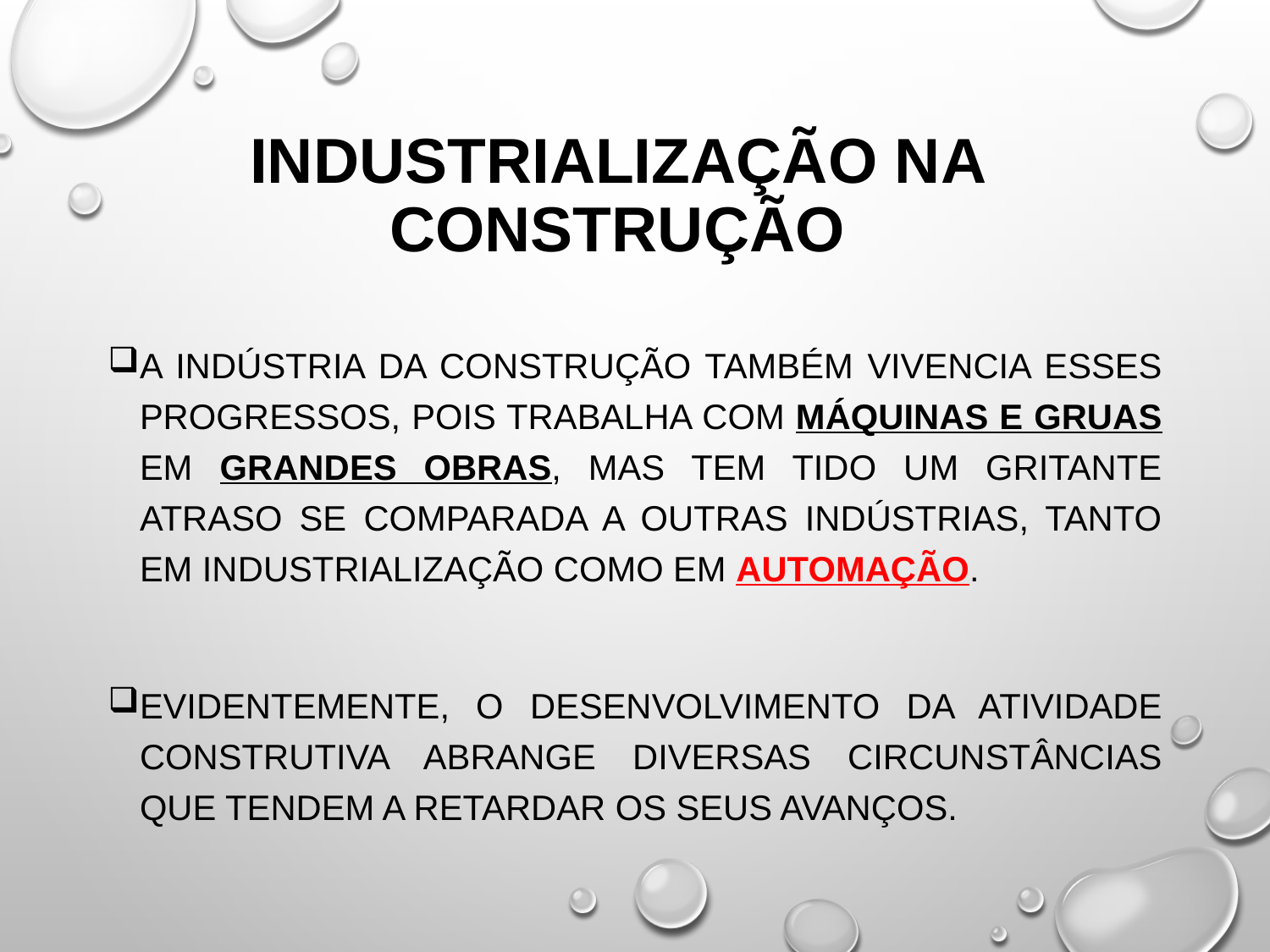

Industrialização na construção
A indústria da construção também vivencia esses progressos, pois trabalha com máquinas e gruas em grandes obras, mas tem tido um gritante atraso se comparada a outras indústrias, tanto em industrialização como em automação.

Evidentemente, o desenvolvimento da atividade construtiva abrange diversas circunstâncias que tendem a retardar os seus avanços.